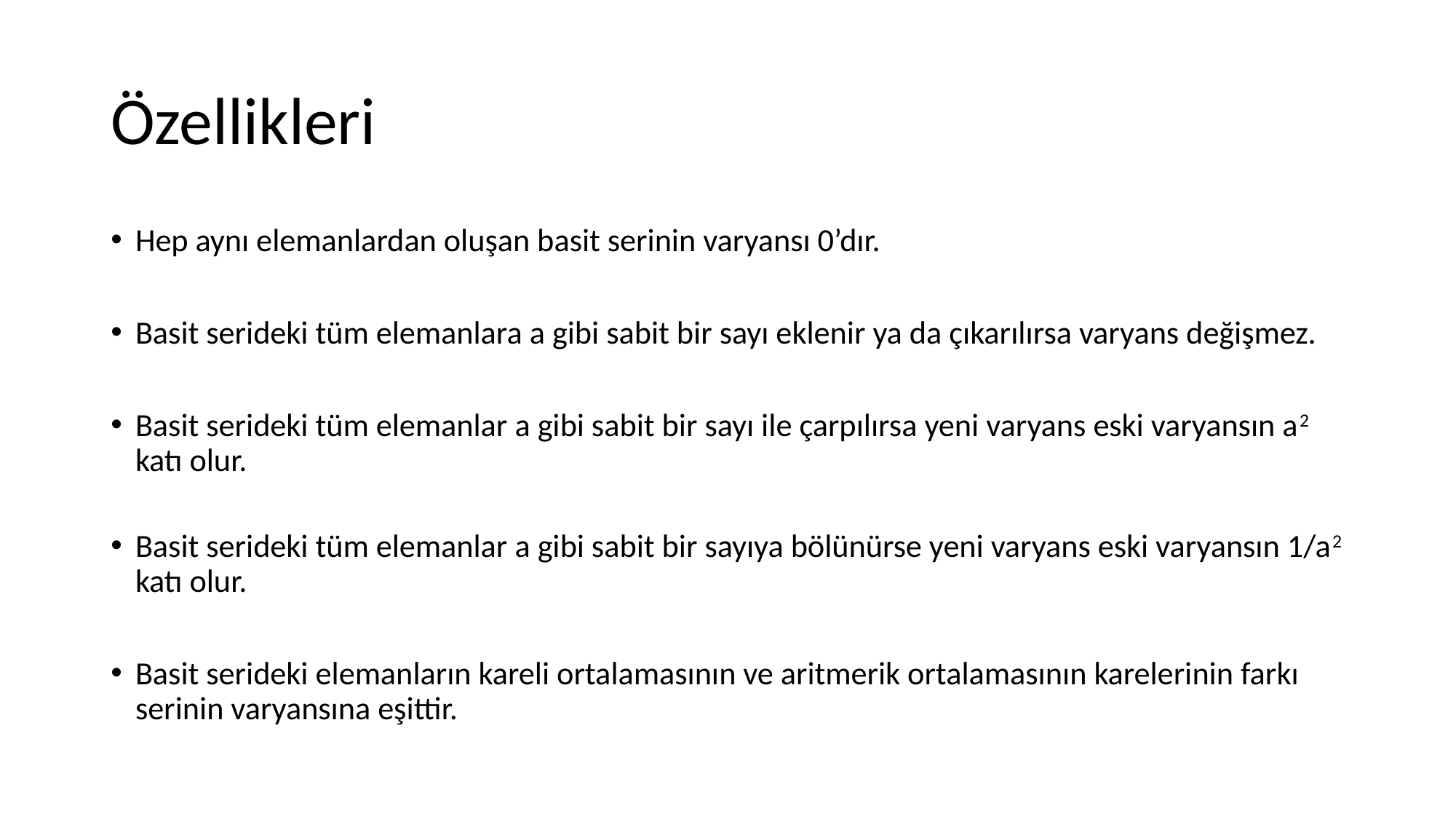

# Özellikleri
Hep aynı elemanlardan oluşan basit serinin varyansı 0’dır.

Basit serideki tüm elemanlara a gibi sabit bir sayı eklenir ya da çıkarılırsa varyans değişmez.

Basit serideki tüm elemanlar a gibi sabit bir sayı ile çarpılırsa yeni varyans eski varyansın a2 katı olur.

Basit serideki tüm elemanlar a gibi sabit bir sayıya bölünürse yeni varyans eski varyansın 1/a2 katı olur.

Basit serideki elemanların kareli ortalamasının ve aritmerik ortalamasının karelerinin farkı serinin varyansına eşittir.